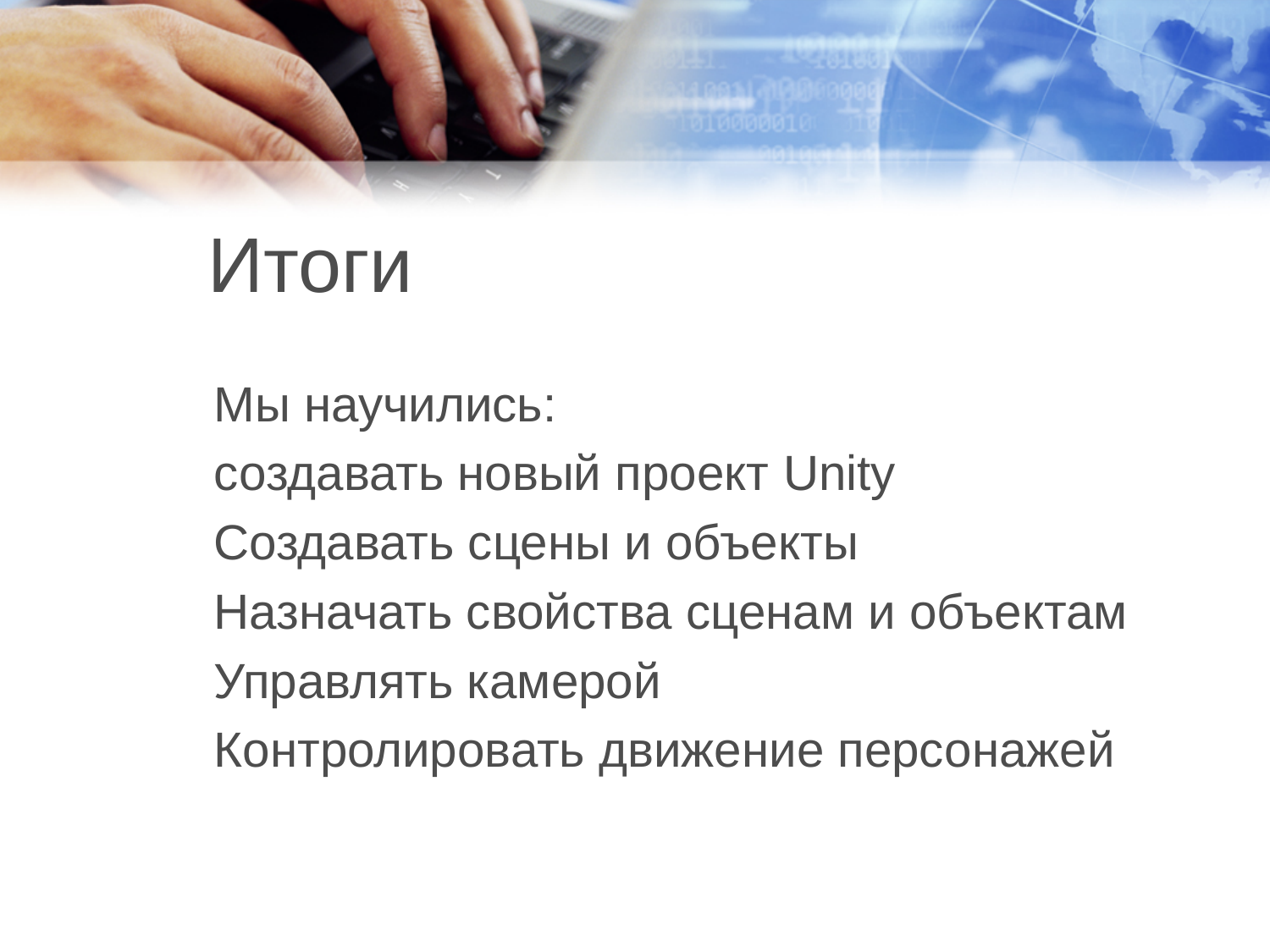

# Итоги
Мы научились:
создавать новый проект Unity
Создавать сцены и объекты
Назначать свойства сценам и объектам
Управлять камерой
Контролировать движение персонажей